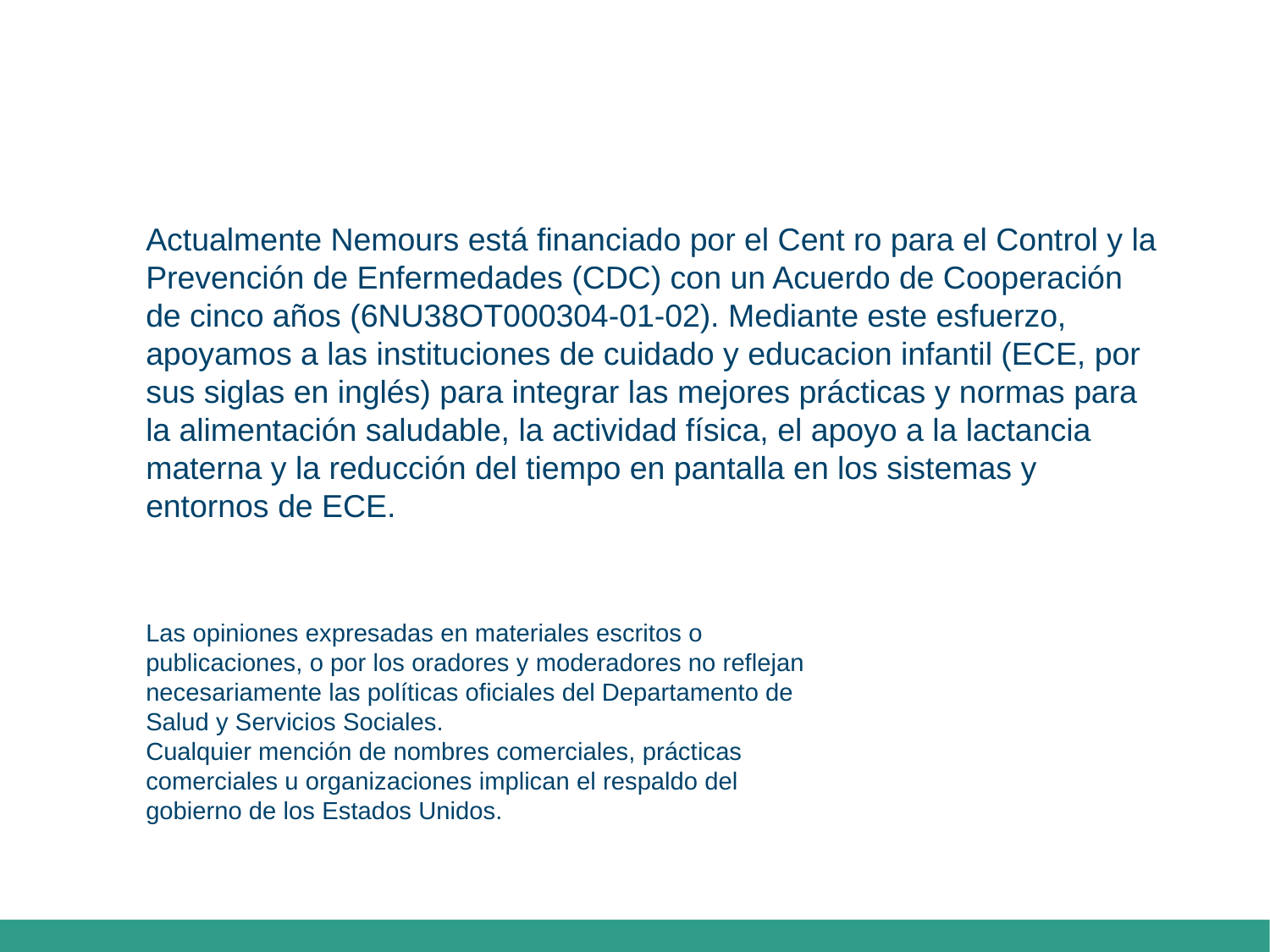

Actualmente Nemours está financiado por el Cent ro para el Control y la Prevención de Enfermedades (CDC) con un Acuerdo de Cooperación de cinco años (6NU38OT000304-01-02). Mediante este esfuerzo, apoyamos a las instituciones de cuidado y educacion infantil (ECE, por sus siglas en inglés) para integrar las mejores prácticas y normas para la alimentación saludable, la actividad física, el apoyo a la lactancia materna y la reducción del tiempo en pantalla en los sistemas y entornos de ECE.
Las opiniones expresadas en materiales escritos o publicaciones, o por los oradores y moderadores no reflejan necesariamente las políticas oficiales del Departamento de Salud y Servicios Sociales.
Cualquier mención de nombres comerciales, prácticas comerciales u organizaciones implican el respaldo del gobierno de los Estados Unidos.